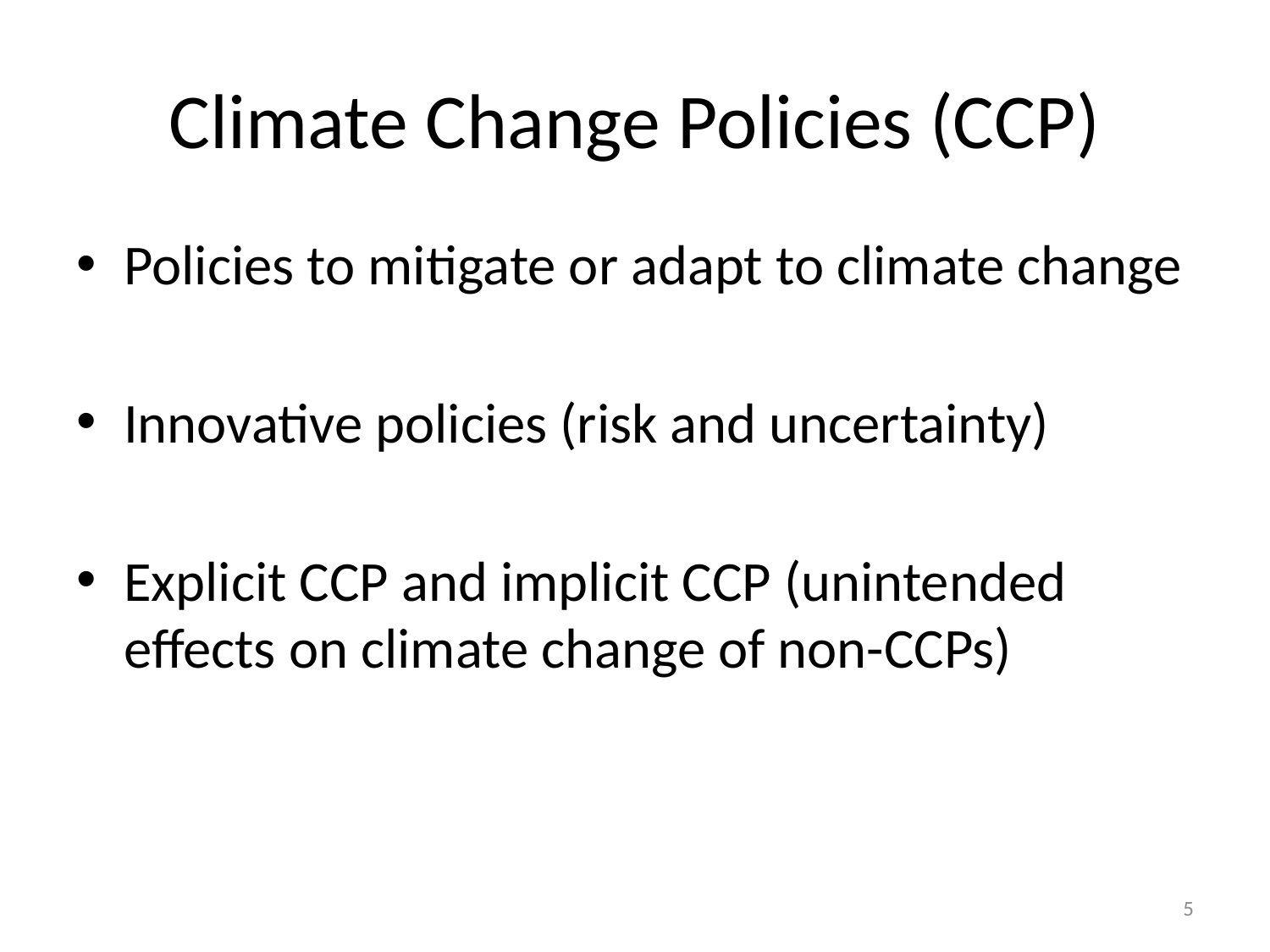

# Climate Change Policies (CCP)
Policies to mitigate or adapt to climate change

Innovative policies (risk and uncertainty)

Explicit CCP and implicit CCP (unintended effects on climate change of non-CCPs)
5